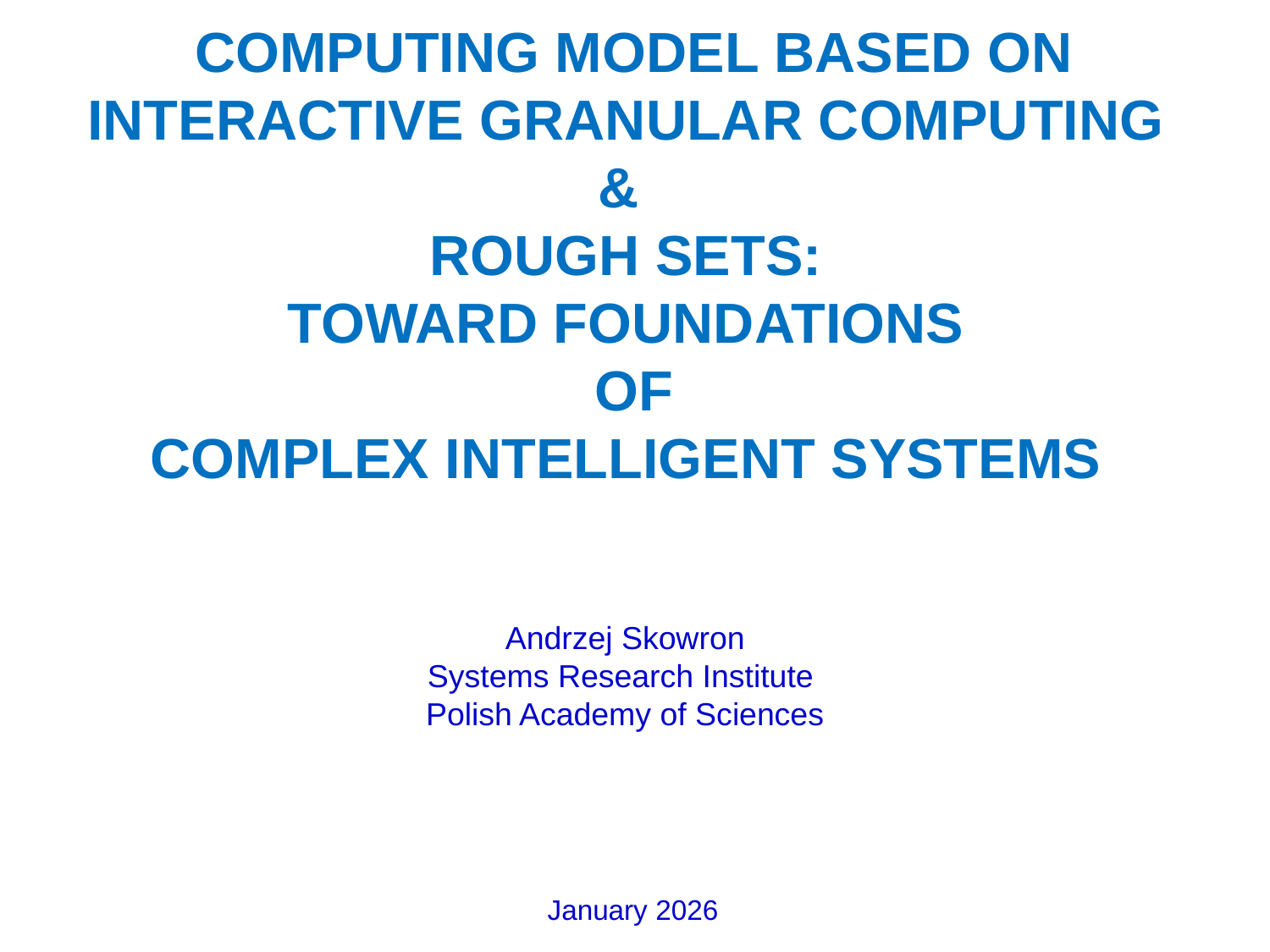

# COMPUTING MODEL BASED ON INTERACTIVE GRANULAR COMPUTING & ROUGH SETS: TOWARD FOUNDATIONS OF COMPLEX INTELLIGENT SYSTEMS
Andrzej Skowron
Systems Research Institute
Polish Academy of Sciences
January 2026